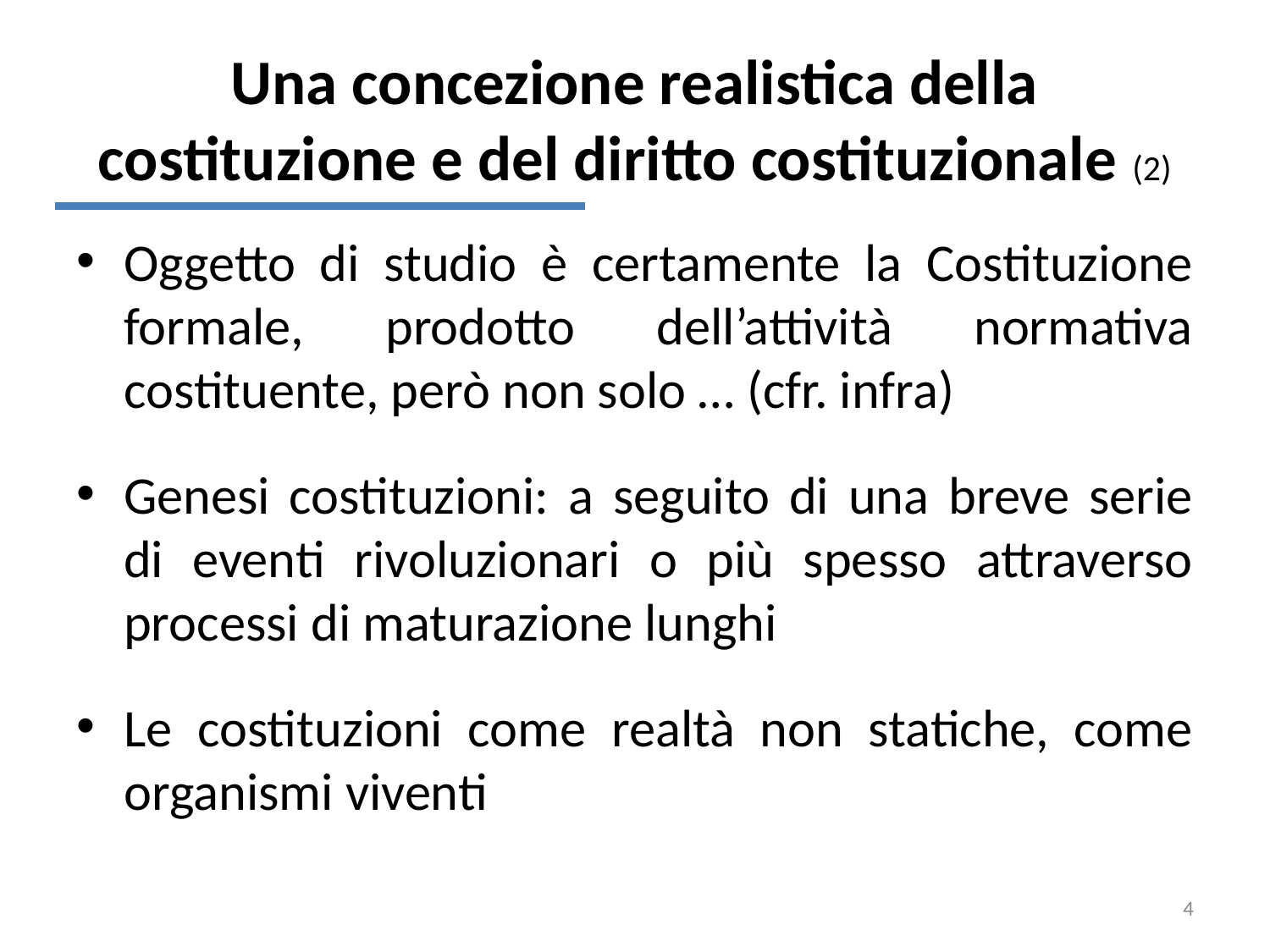

# Una concezione realistica della costituzione e del diritto costituzionale (2)
Oggetto di studio è certamente la Costituzione formale, prodotto dell’attività normativa costituente, però non solo … (cfr. infra)
Genesi costituzioni: a seguito di una breve serie di eventi rivoluzionari o più spesso attraverso processi di maturazione lunghi
Le costituzioni come realtà non statiche, come organismi viventi

4